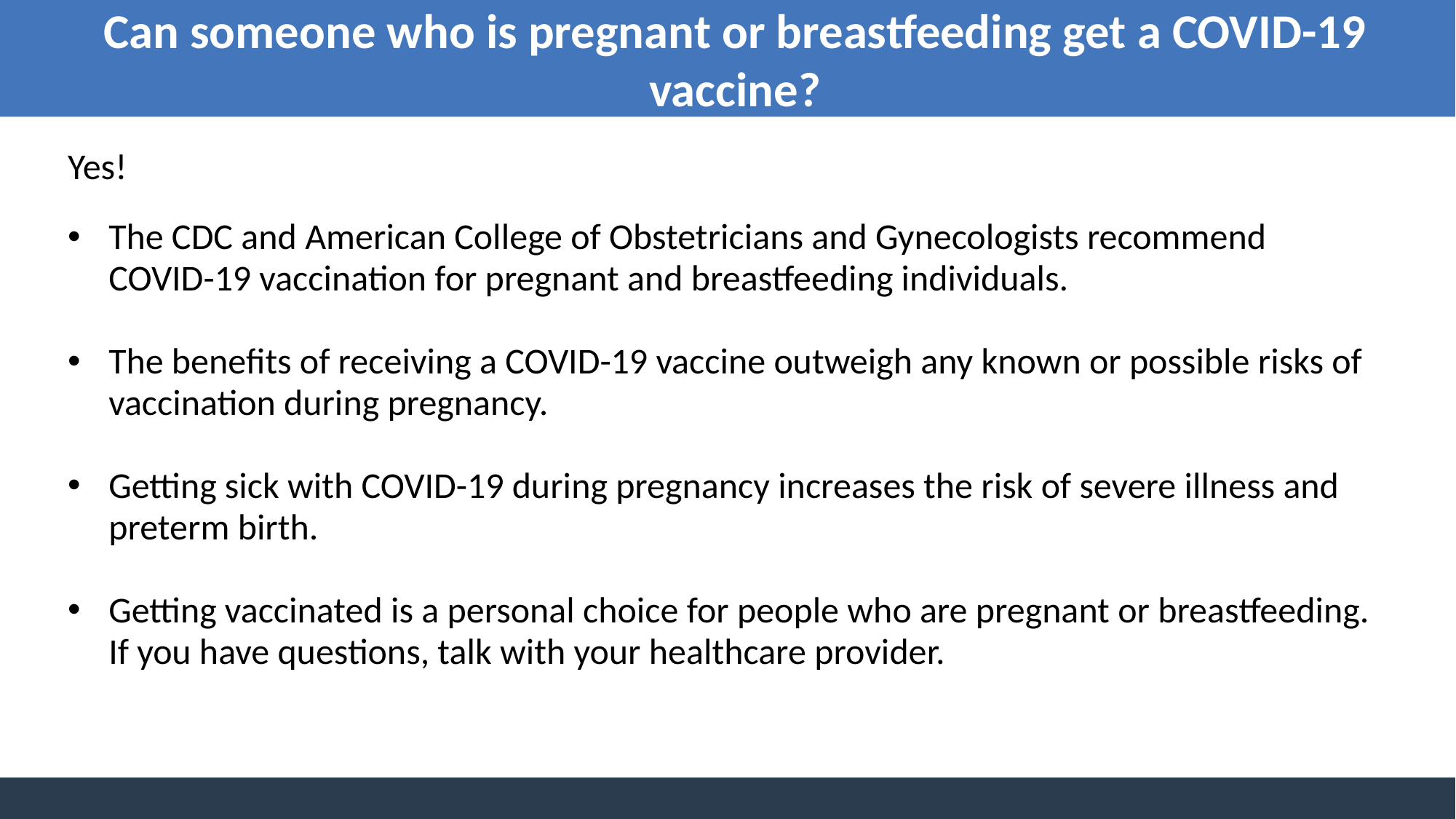

Can someone who is pregnant or breastfeeding get a COVID-19 vaccine?
Yes!

The CDC and American College of Obstetricians and Gynecologists recommend COVID-19 vaccination for pregnant and breastfeeding individuals.

The benefits of receiving a COVID-19 vaccine outweigh any known or possible risks of vaccination during pregnancy.

Getting sick with COVID-19 during pregnancy increases the risk of severe illness and preterm birth.

Getting vaccinated is a personal choice for people who are pregnant or breastfeeding. If you have questions, talk with your healthcare provider.